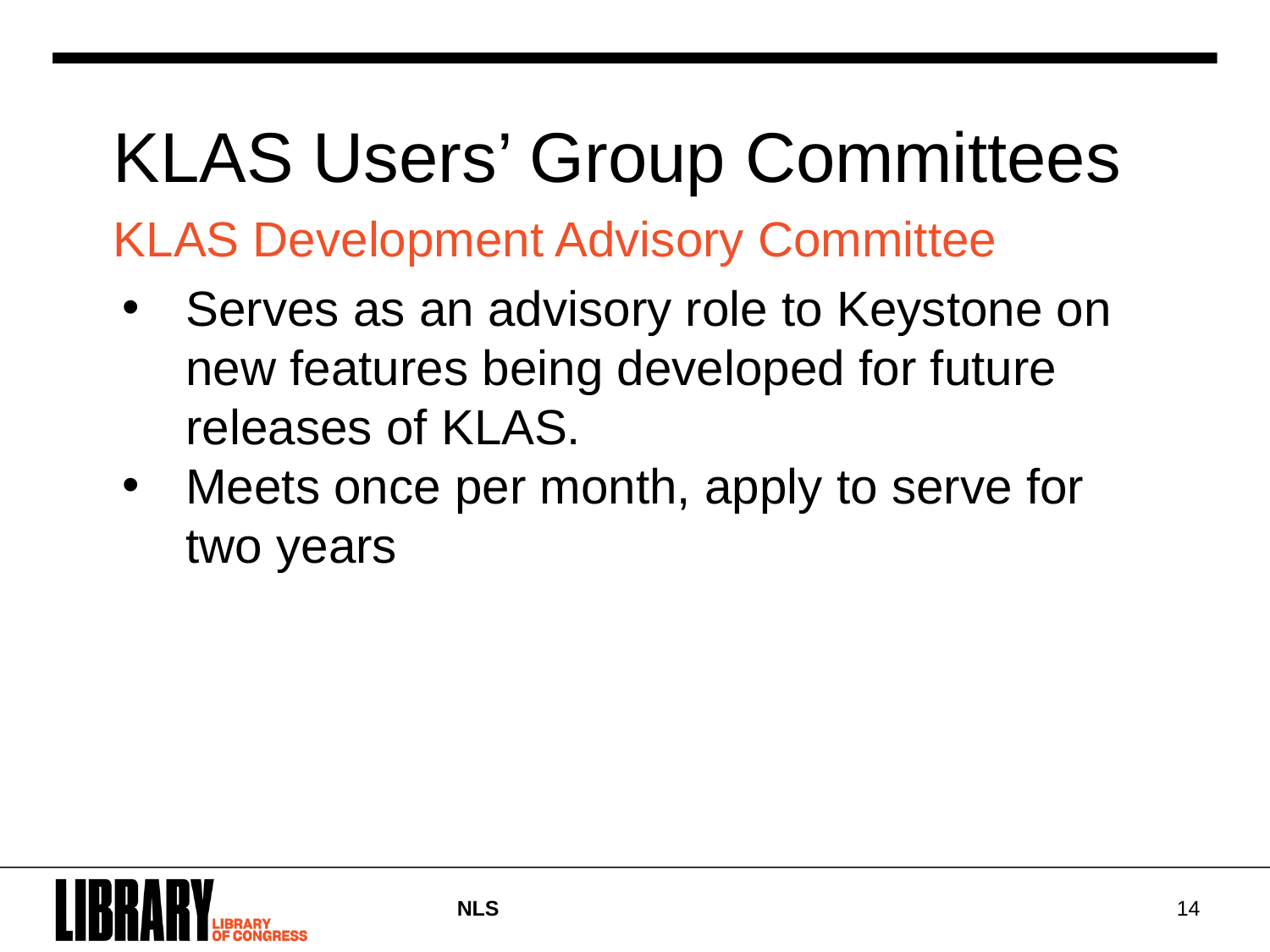

KLAS Users’ Group Committees
KLAS Development Advisory Committee
Serves as an advisory role to Keystone on new features being developed for future releases of KLAS.
Meets once per month, apply to serve for two years